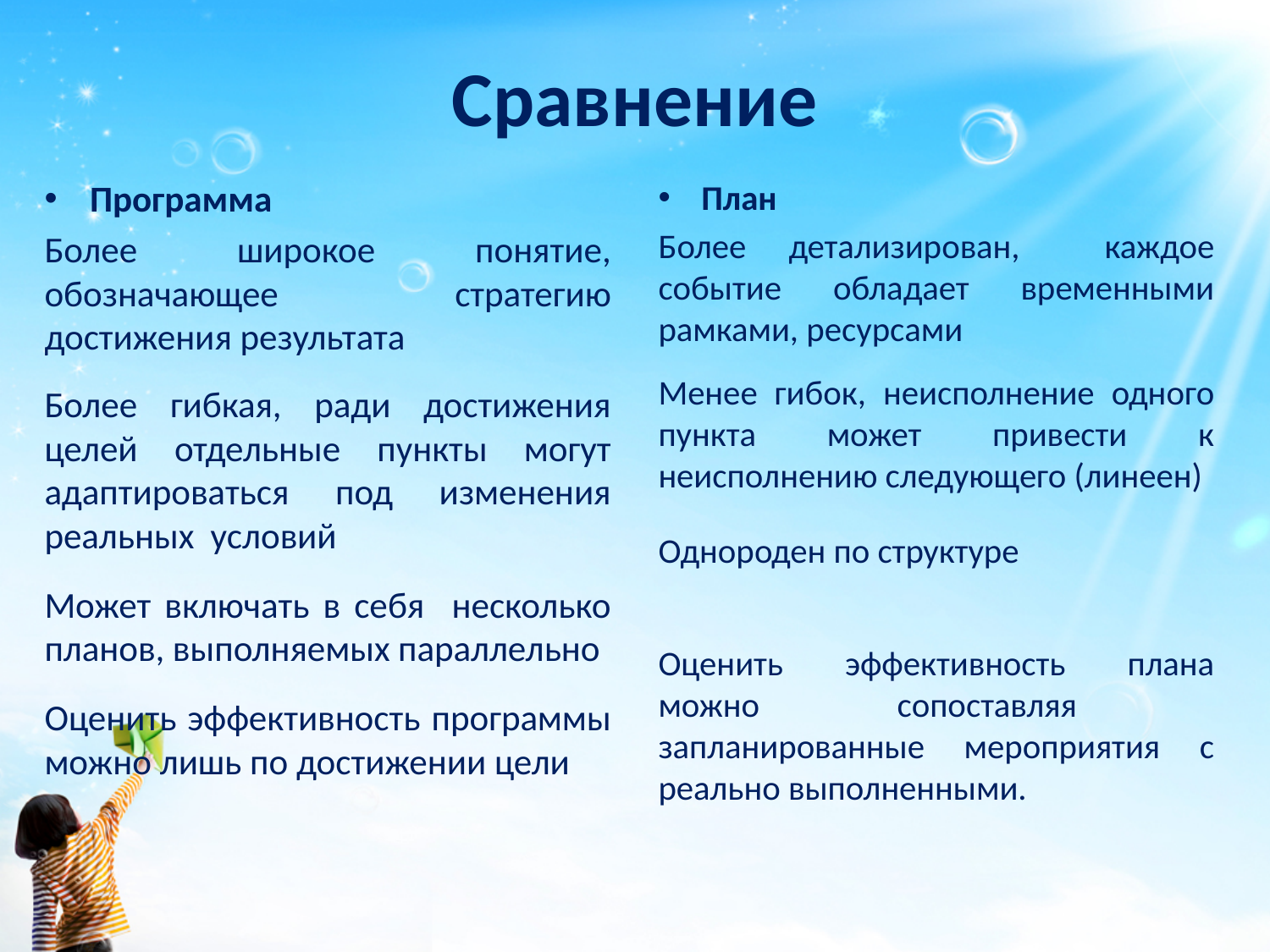

# Сравнение
Программа
Более широкое понятие, обозначающее стратегию достижения результата

Более гибкая, ради достижения целей отдельные пункты могут адаптироваться под изменения реальных  условий

Может включать в себя  несколько планов, выполняемых параллельно

Оценить эффективность программы можно лишь по достижении цели
План
Более детализирован,  каждое событие обладает временными рамками, ресурсами

Менее гибок, неисполнение одного пункта может привести к неисполнению следующего (линеен)

Однороден по структуре

Оценить эффективность плана можно сопоставляя  запланированные мероприятия с реально выполненными.